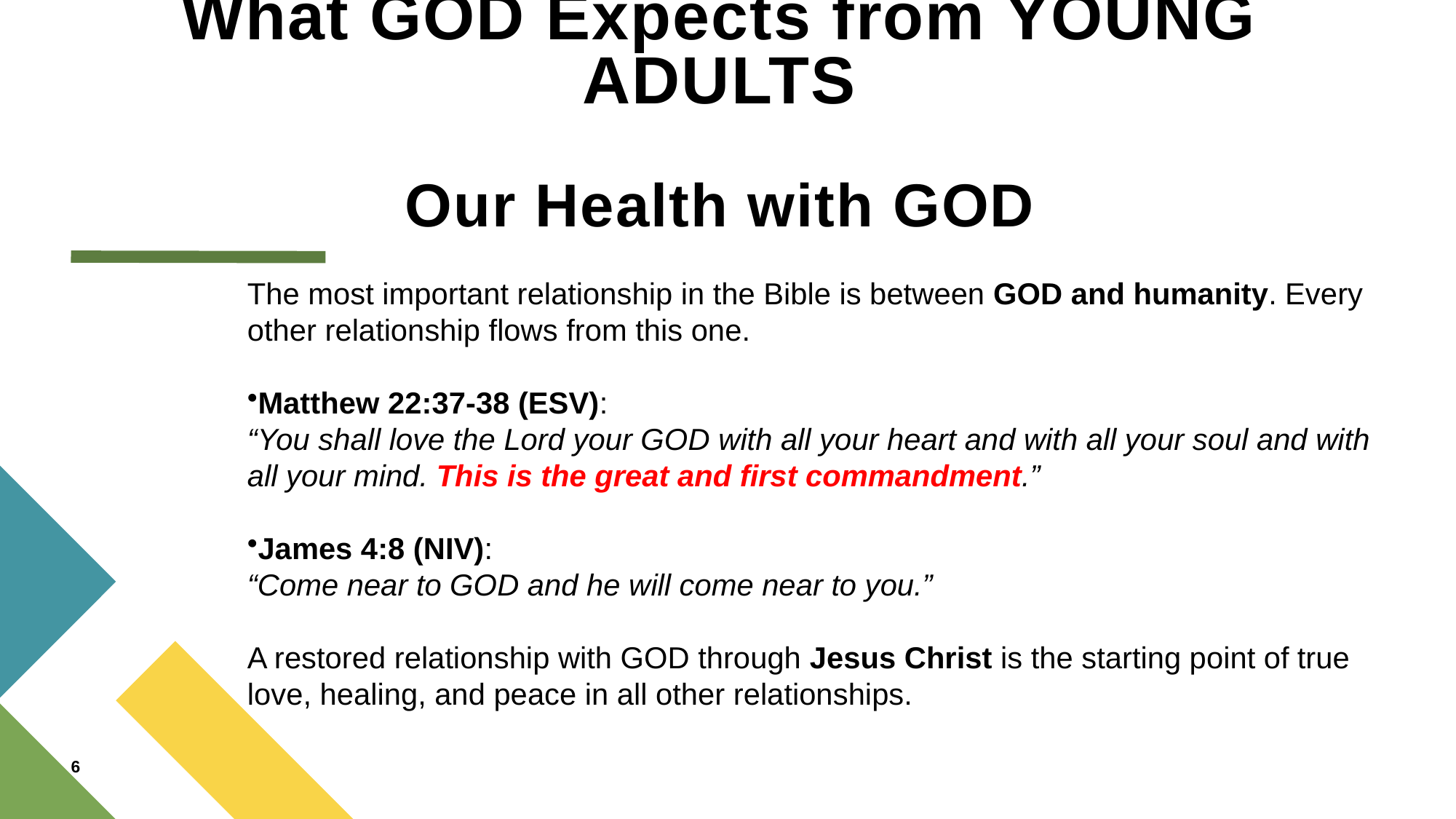

# What GOD Expects from YOUNG ADULTS Our Health with GOD
The most important relationship in the Bible is between GOD and humanity. Every other relationship flows from this one.

Matthew 22:37-38 (ESV):
“You shall love the Lord your GOD with all your heart and with all your soul and with all your mind. This is the great and first commandment.”

James 4:8 (NIV):
“Come near to GOD and he will come near to you.”

A restored relationship with GOD through Jesus Christ is the starting point of true love, healing, and peace in all other relationships.
6